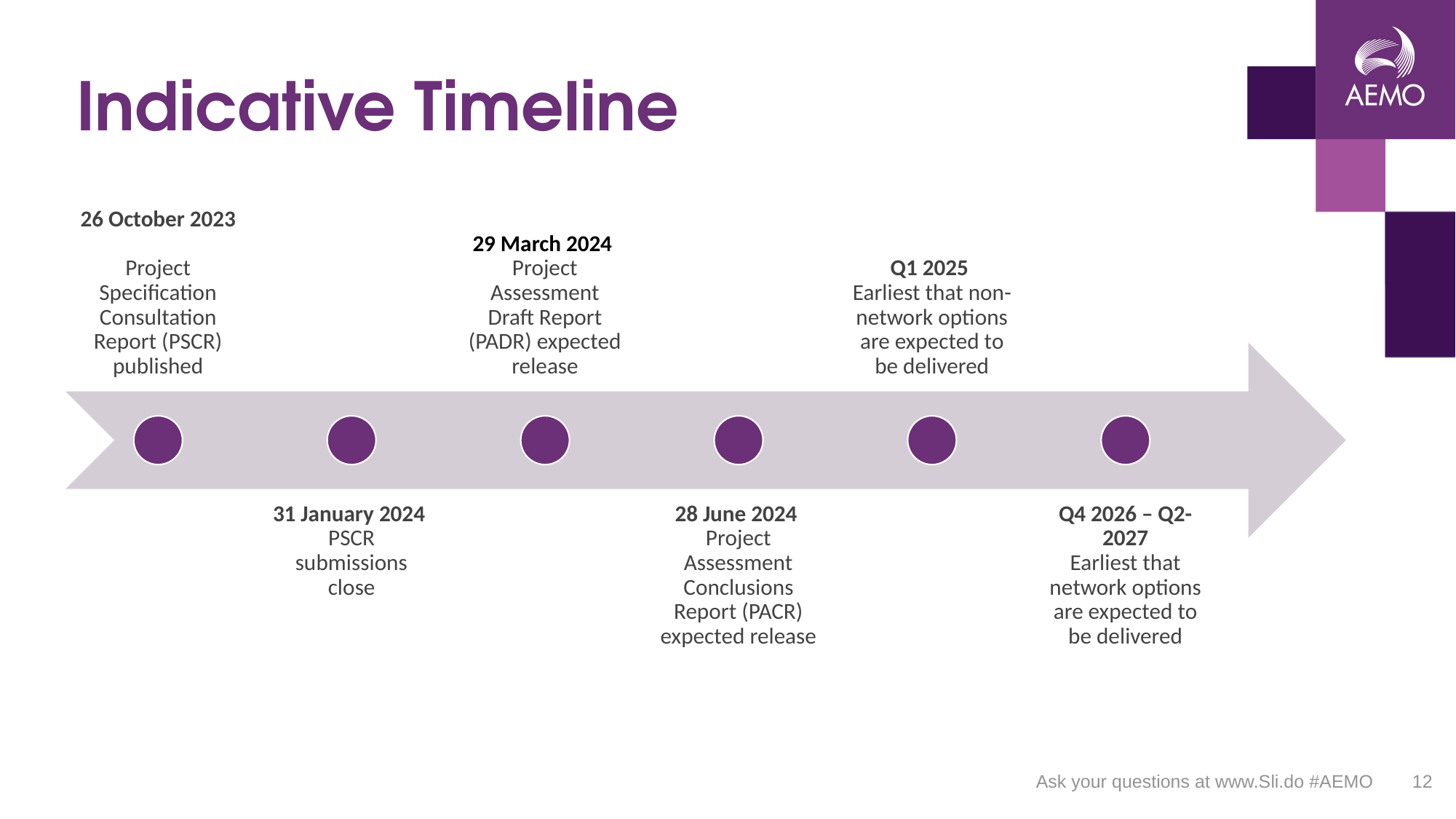

# Indicative Timeline
26 October 2023
Project Specification Consultation Report (PSCR) published
31 January 2024
PSCR submissions close
29 March 2024
Project Assessment Draft Report (PADR) expected release
28 June 2024
Project Assessment Conclusions Report (PACR) expected release
Q1 2025 
Earliest that non-network options are expected to be delivered
Q4 2026 – Q2-2027
Earliest that network options are expected to be delivered
Ask your questions at www.Sli.do #AEMO
12